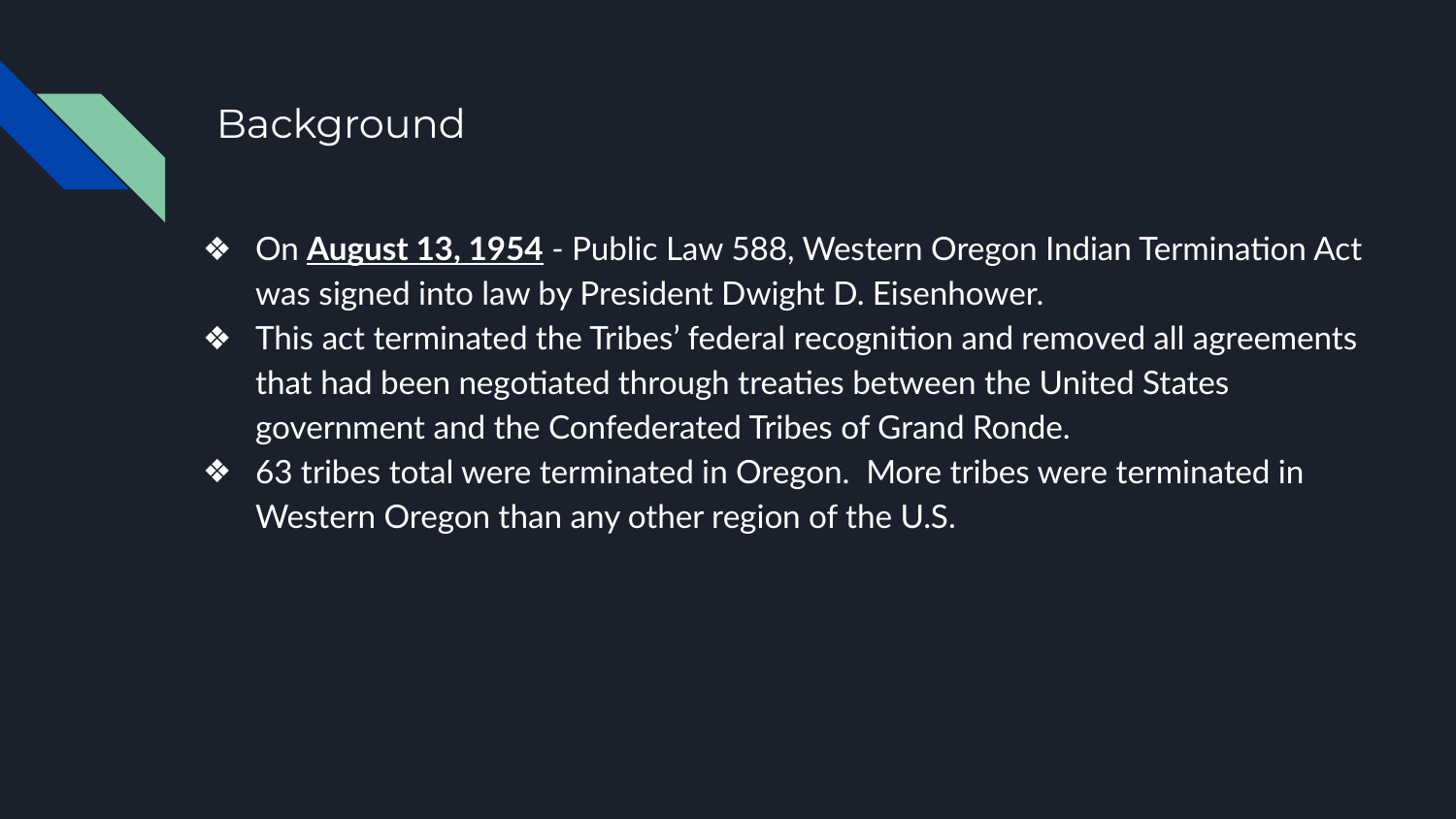

# Background
On August 13, 1954 - Public Law 588, Western Oregon Indian Termination Act was signed into law by President Dwight D. Eisenhower.
This act terminated the Tribes’ federal recognition and removed all agreements that had been negotiated through treaties between the United States government and the Confederated Tribes of Grand Ronde.
63 tribes total were terminated in Oregon.  More tribes were terminated in Western Oregon than any other region of the U.S.